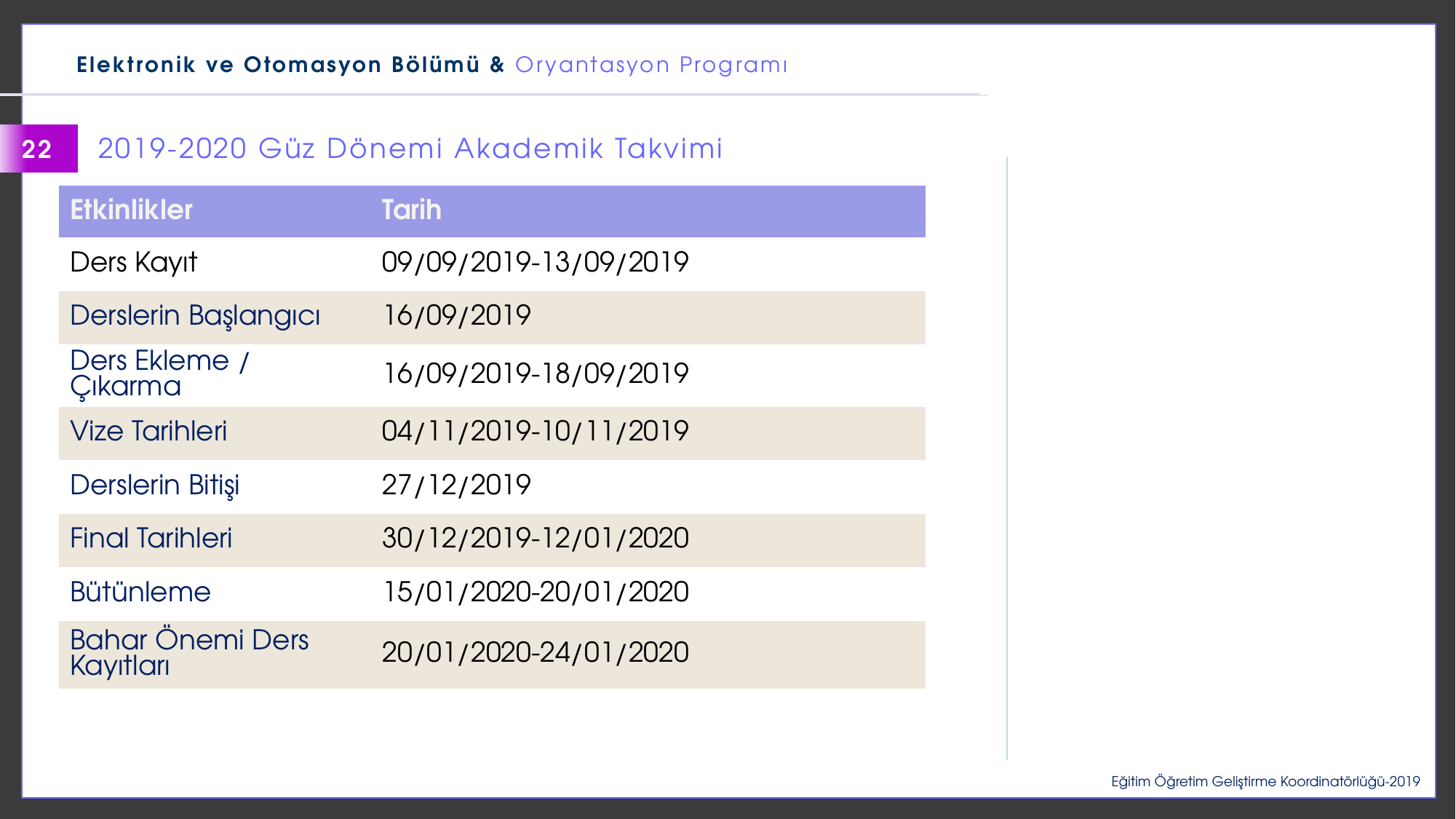

Elektronik ve Otomasyon Bölümü & Oryantasyon Programı
2019-2020 Güz Dönemi Akademik Takvimi
22
| Etkinlikler | Tarih |
| --- | --- |
| Ders Kayıt | 09/09/2019-13/09/2019 |
| Derslerin Başlangıcı | 16/09/2019 |
| Ders Ekleme / Çıkarma | 16/09/2019-18/09/2019 |
| Vize Tarihleri | 04/11/2019-10/11/2019 |
| Derslerin Bitişi | 27/12/2019 |
| Final Tarihleri | 30/12/2019-12/01/2020 |
| Bütünleme | 15/01/2020-20/01/2020 |
| Bahar Önemi Ders Kayıtları | 20/01/2020-24/01/2020 |
|  |  |
Eğitim Öğretim Geliştirme Koordinatörlüğü-2019